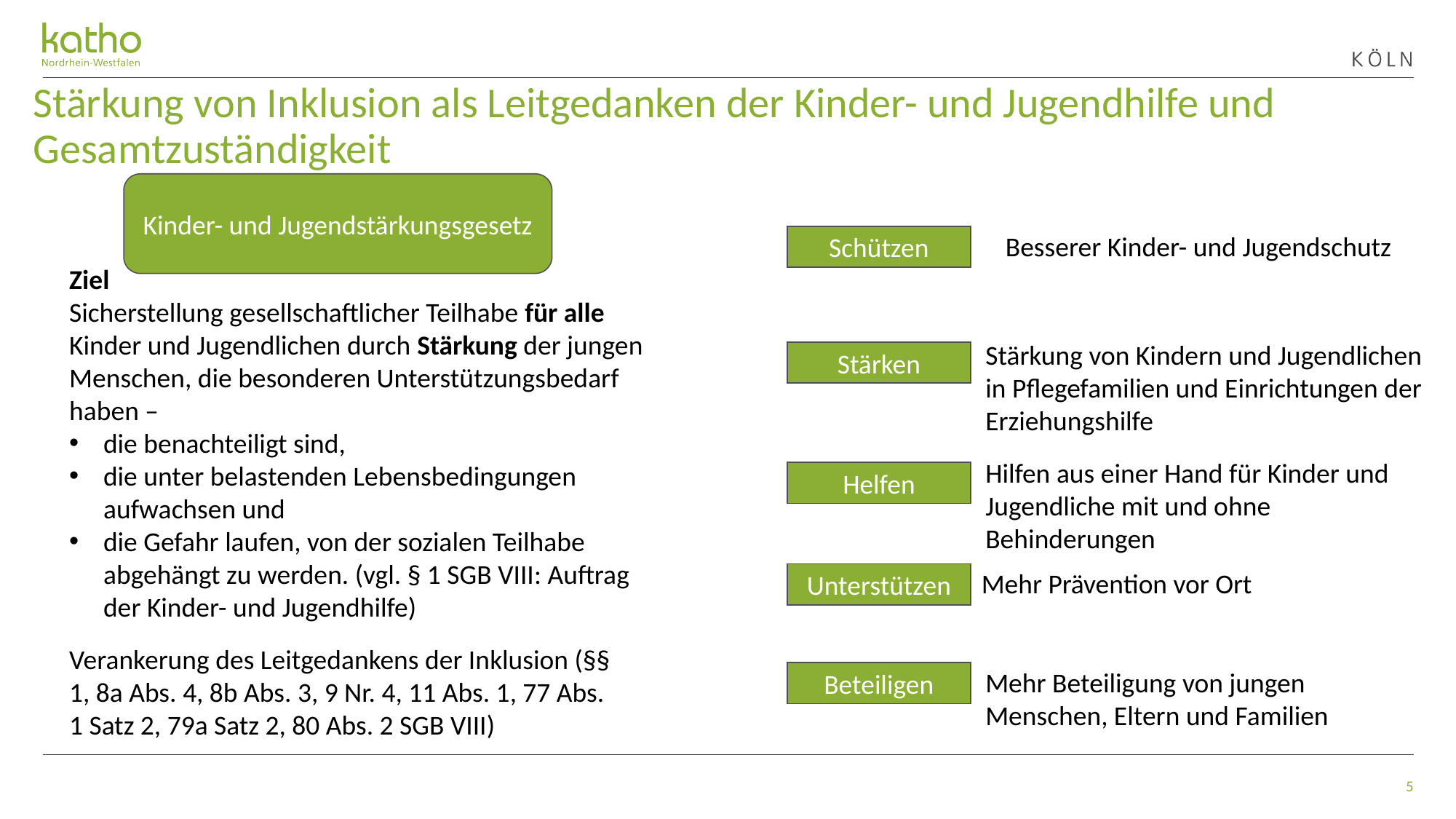

# Stärkung von Inklusion als Leitgedanken der Kinder- und Jugendhilfe und Gesamtzuständigkeit
Kinder- und Jugendstärkungsgesetz
Besserer Kinder- und Jugendschutz
Schützen
Ziel
Sicherstellung gesellschaftlicher Teilhabe für alle Kinder und Jugendlichen durch Stärkung der jungen Menschen, die besonderen Unterstützungsbedarf haben –
die benachteiligt sind,
die unter belastenden Lebensbedingungen aufwachsen und
die Gefahr laufen, von der sozialen Teilhabe abgehängt zu werden. (vgl. § 1 SGB VIII: Auftrag der Kinder- und Jugendhilfe)
Stärkung von Kindern und Jugendlichen in Pflegefamilien und Einrichtungen der Erziehungshilfe
Stärken
Hilfen aus einer Hand für Kinder und Jugendliche mit und ohne Behinderungen
Helfen
Mehr Prävention vor Ort
Unterstützen
Verankerung des Leitgedankens der Inklusion (§§ 1, 8a Abs. 4, 8b Abs. 3, 9 Nr. 4, 11 Abs. 1, 77 Abs. 1 Satz 2, 79a Satz 2, 80 Abs. 2 SGB VIII)
Mehr Beteiligung von jungen Menschen, Eltern und Familien
Beteiligen

5